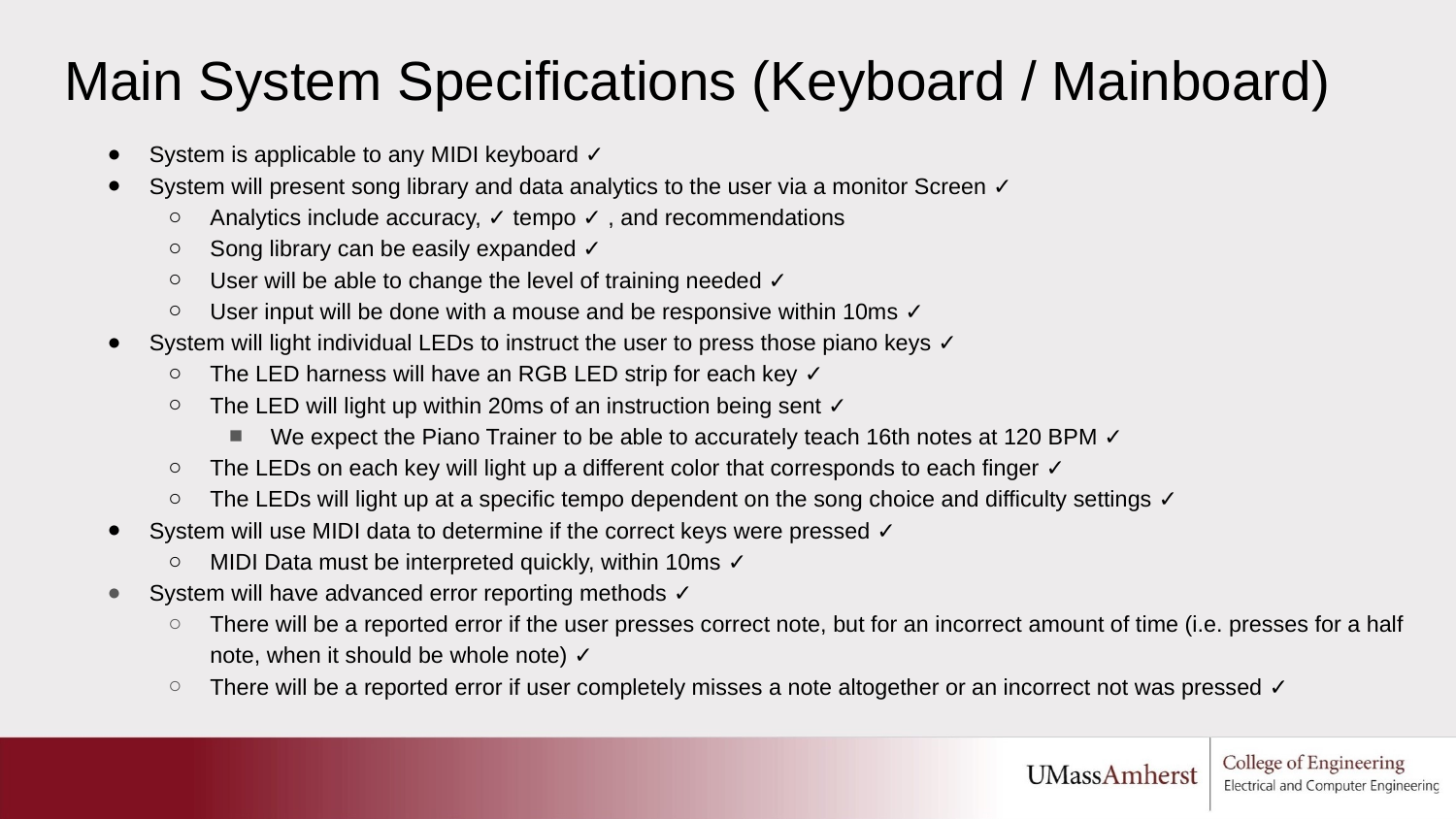

Main System Specifications (Keyboard / Mainboard)
System is applicable to any MIDI keyboard ✓
System will present song library and data analytics to the user via a monitor Screen ✓
Analytics include accuracy, ✓ tempo ✓ , and recommendations
Song library can be easily expanded ✓
User will be able to change the level of training needed ✓
User input will be done with a mouse and be responsive within 10ms ✓
System will light individual LEDs to instruct the user to press those piano keys ✓
The LED harness will have an RGB LED strip for each key ✓
The LED will light up within 20ms of an instruction being sent ✓
We expect the Piano Trainer to be able to accurately teach 16th notes at 120 BPM ✓
The LEDs on each key will light up a different color that corresponds to each finger ✓
The LEDs will light up at a specific tempo dependent on the song choice and difficulty settings ✓
System will use MIDI data to determine if the correct keys were pressed ✓
MIDI Data must be interpreted quickly, within 10ms ✓
System will have advanced error reporting methods ✓
There will be a reported error if the user presses correct note, but for an incorrect amount of time (i.e. presses for a half note, when it should be whole note) ✓
There will be a reported error if user completely misses a note altogether or an incorrect not was pressed ✓